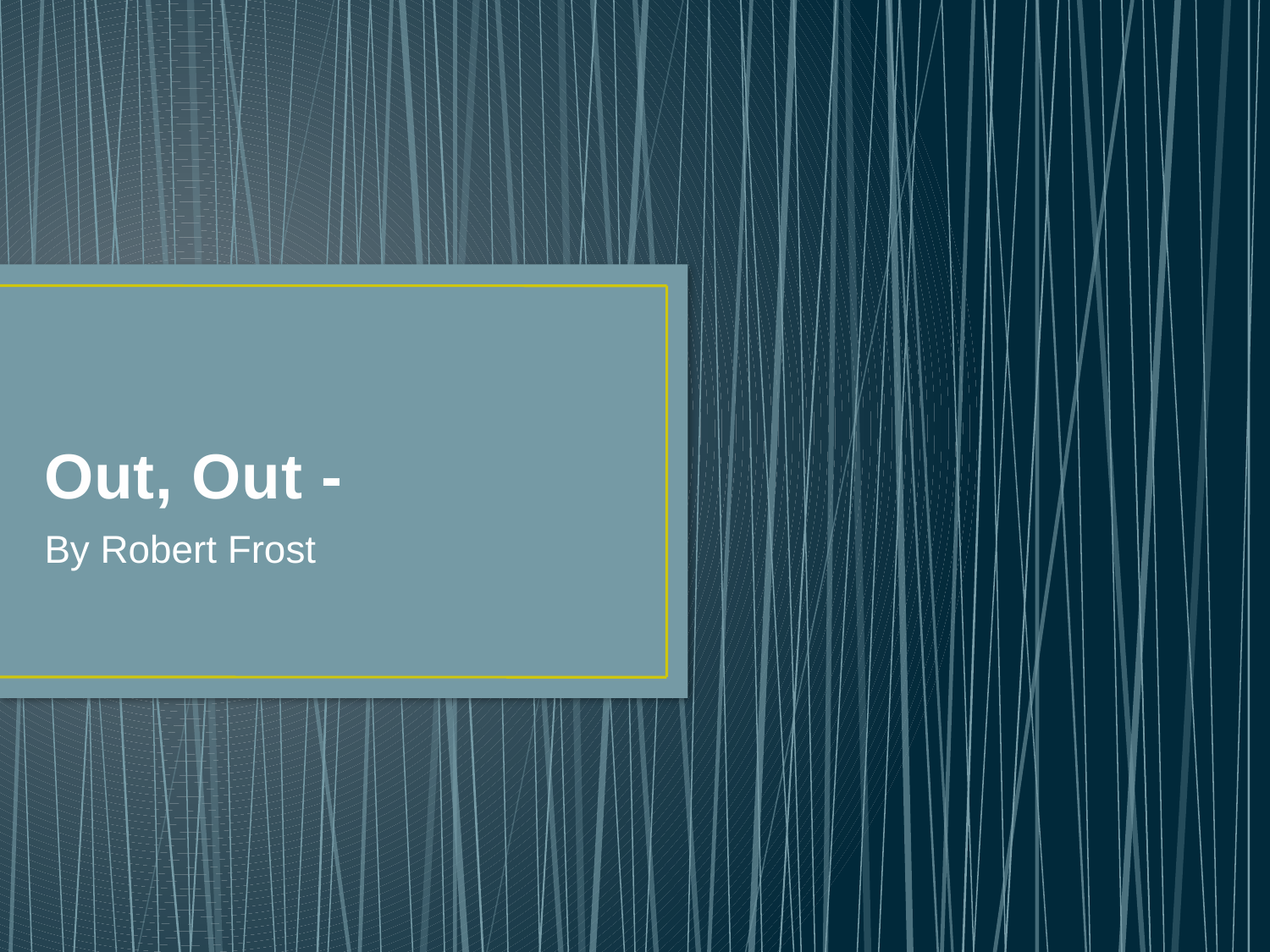

# Out, Out -
By Robert Frost